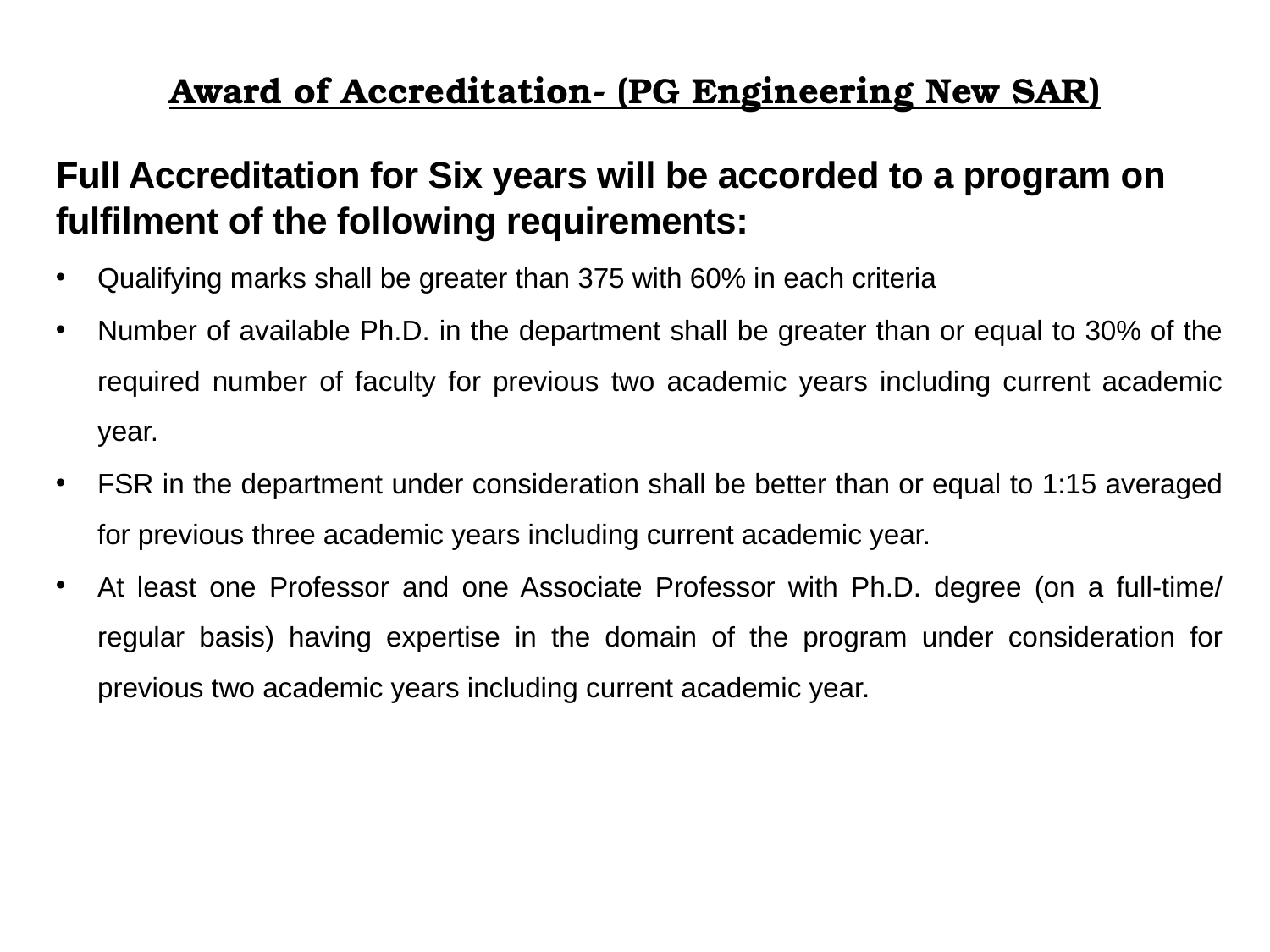

# Award of Accreditation- (PG Engineering New SAR)
Full Accreditation for Six years will be accorded to a program on
fulfilment of the following requirements:
Qualifying marks shall be greater than 375 with 60% in each criteria
Number of available Ph.D. in the department shall be greater than or equal to 30% of the required number of faculty for previous two academic years including current academic year.
FSR in the department under consideration shall be better than or equal to 1:15 averaged for previous three academic years including current academic year.
At least one Professor and one Associate Professor with Ph.D. degree (on a full-time/ regular basis) having expertise in the domain of the program under consideration for previous two academic years including current academic year.